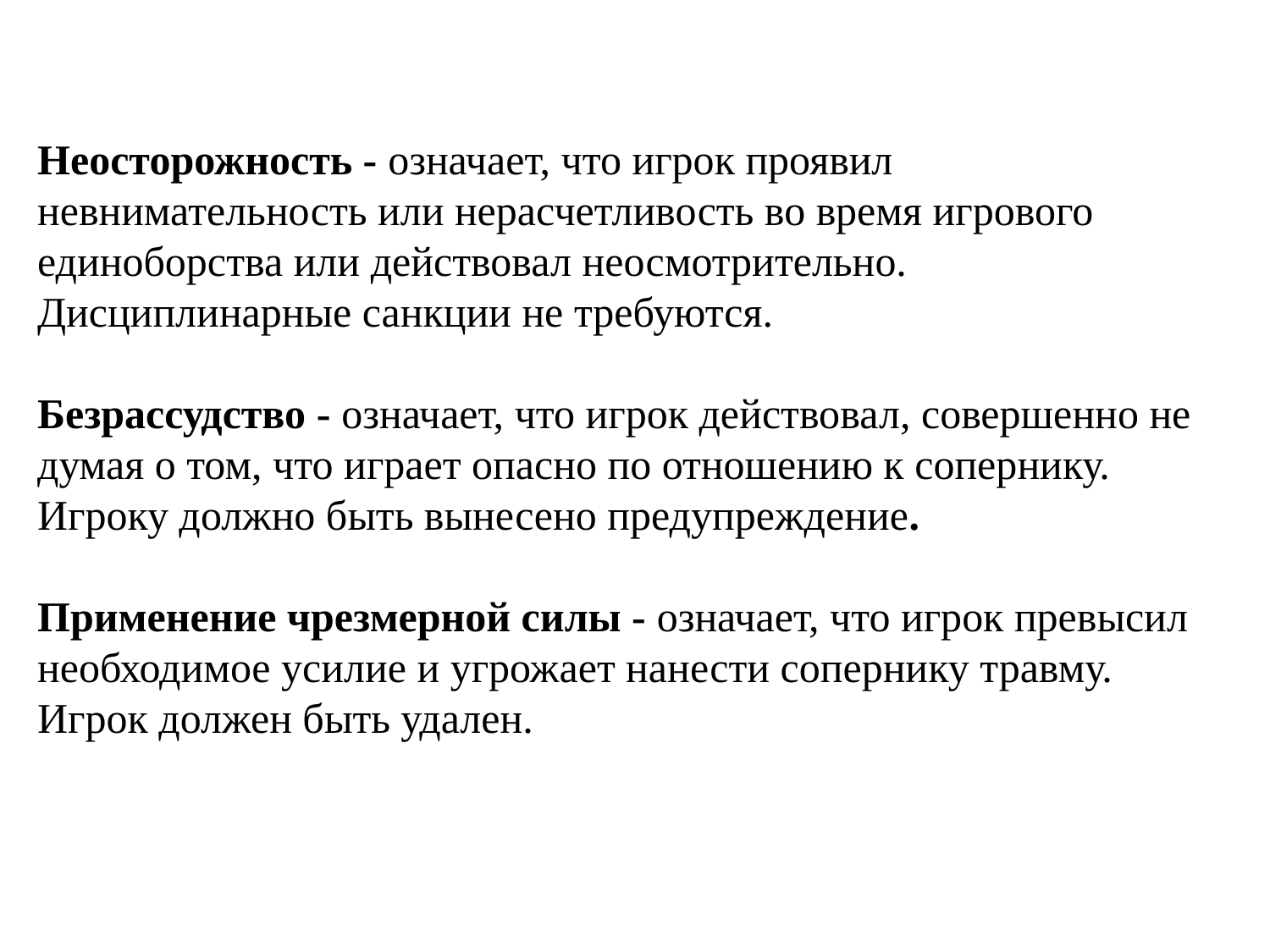

Неосторожность - означает, что игрок проявил невнимательность или нерасчетливость во время игрового единоборства или действовал неосмотрительно. Дисциплинарные санкции не требуются.

Безрассудство - означает, что игрок действовал, совершенно не думая о том, что играет опасно по отношению к сопернику.
Игроку должно быть вынесено предупреждение.

Применение чрезмерной силы - означает, что игрок превысил необходимое усилие и угрожает нанести сопернику травму.
Игрок должен быть удален.